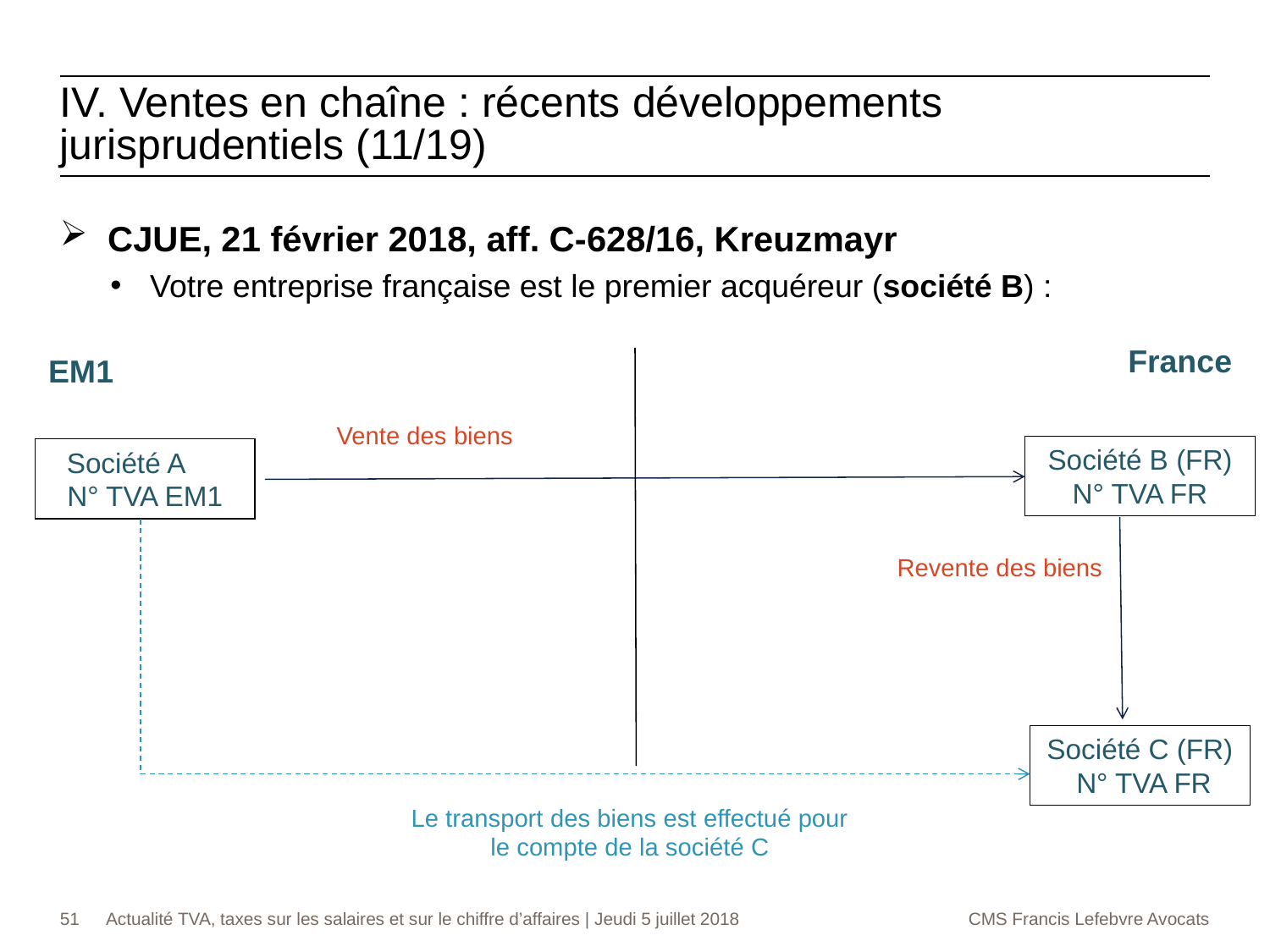

IV. Ventes en chaîne : récents développements jurisprudentiels (11/19)
CJUE, 21 février 2018, aff. C-628/16, Kreuzmayr
Votre entreprise française est le premier acquéreur (société B) :

France
EM1

Vente des biens
Société B (FR)
N° TVA FR
Société A      N° TVA EM1
Revente des biens
Société C (FR)
 N° TVA FR
Le transport des biens est effectué pour le compte de la société C
51